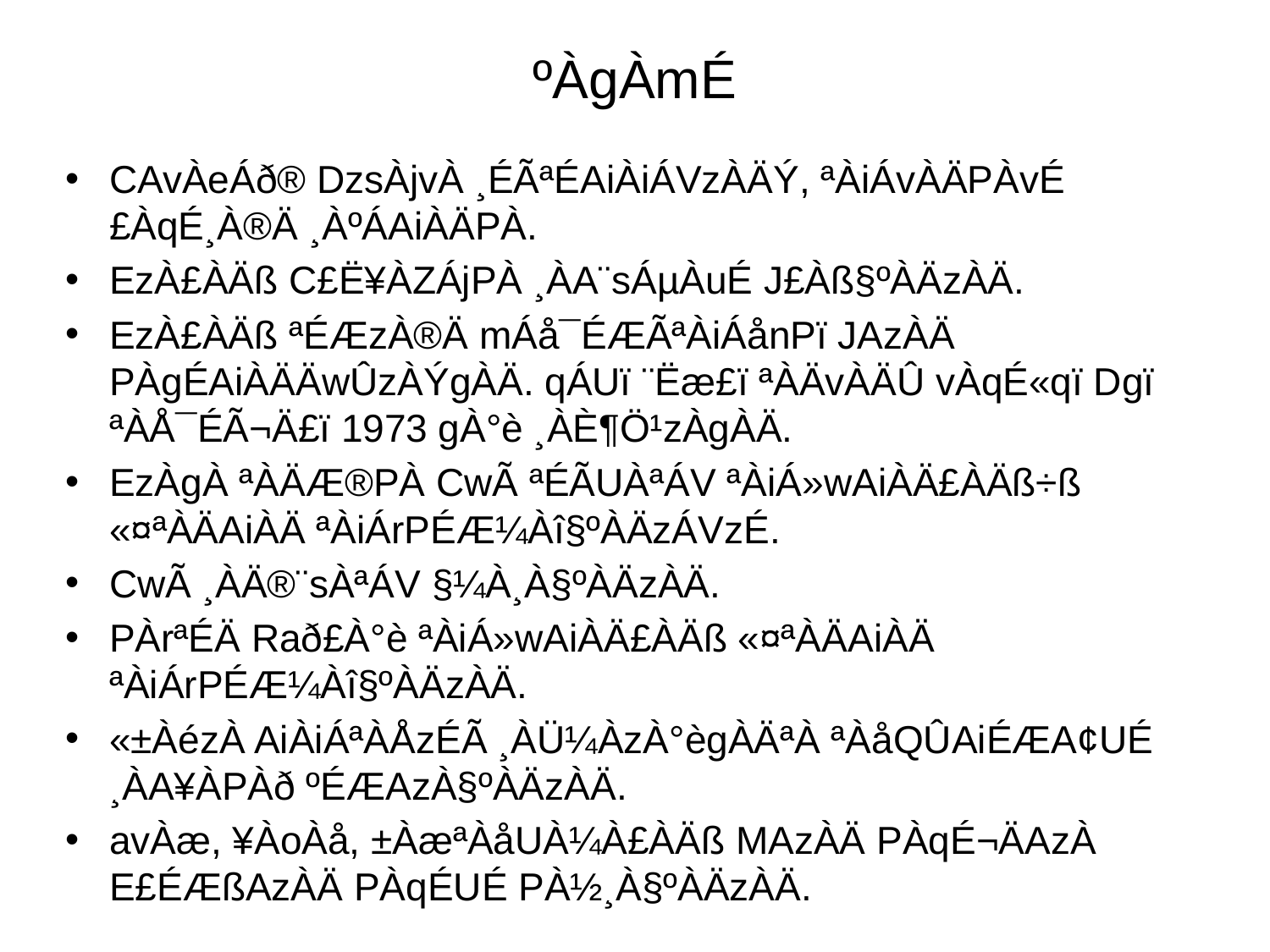

# ºÀgÀmÉ
CAvÀeÁð® DzsÀjvÀ ¸ÉÃªÉAiÀiÁVzÀÄÝ, ªÀiÁvÀÄPÀvÉ £ÀqÉ¸À®Ä ¸ÀºÁAiÀÄPÀ.
EzÀ£ÀÄß C£Ë¥ÀZÁjPÀ ¸ÀA¨sÁµÀuÉ J£Àß§ºÀÄzÀÄ.
EzÀ£ÀÄß ªÉÆzÀ®Ä mÁå¯ÉÆÃªÀiÁånPï JAzÀÄ PÀgÉAiÀÄÄwÛzÀÝgÀÄ. qÁUï ¨Ëæ£ï ªÀÄvÀÄÛ vÀqÉ«qï Dgï ªÀÅ¯ÉÃ¬Ä£ï 1973 gÀ°è ¸ÀÈ¶Ö¹zÀgÀÄ.
EzÀgÀ ªÀÄÆ®PÀ CwÃ ªÉÃUÀªÁV ªÀiÁ»wAiÀÄ£ÀÄß÷ß «¤ªÀÄAiÀÄ ªÀiÁrPÉÆ¼Àî§ºÀÄzÁVzÉ.
CwÃ ¸ÀÄ®¨sÀªÁV §¼À¸À§ºÀÄzÀÄ.
PÀrªÉÄ Rað£À°è ªÀiÁ»wAiÀÄ£ÀÄß «¤ªÀÄAiÀÄ ªÀiÁrPÉÆ¼Àî§ºÀÄzÀÄ.
«±ÀézÀ AiÀiÁªÀÅzÉÃ ¸ÀÜ¼ÀzÀ°ègÀÄªÀ ªÀåQÛAiÉÆA¢UÉ ¸ÀA¥ÀPÀð ºÉÆAzÀ§ºÀÄzÀÄ.
avÀæ, ¥ÀoÀå, ±ÀæªÀåUÀ¼À£ÀÄß MAzÀÄ PÀqÉ¬ÄAzÀ E£ÉÆßAzÀÄ PÀqÉUÉ PÀ½¸À§ºÀÄzÀÄ.